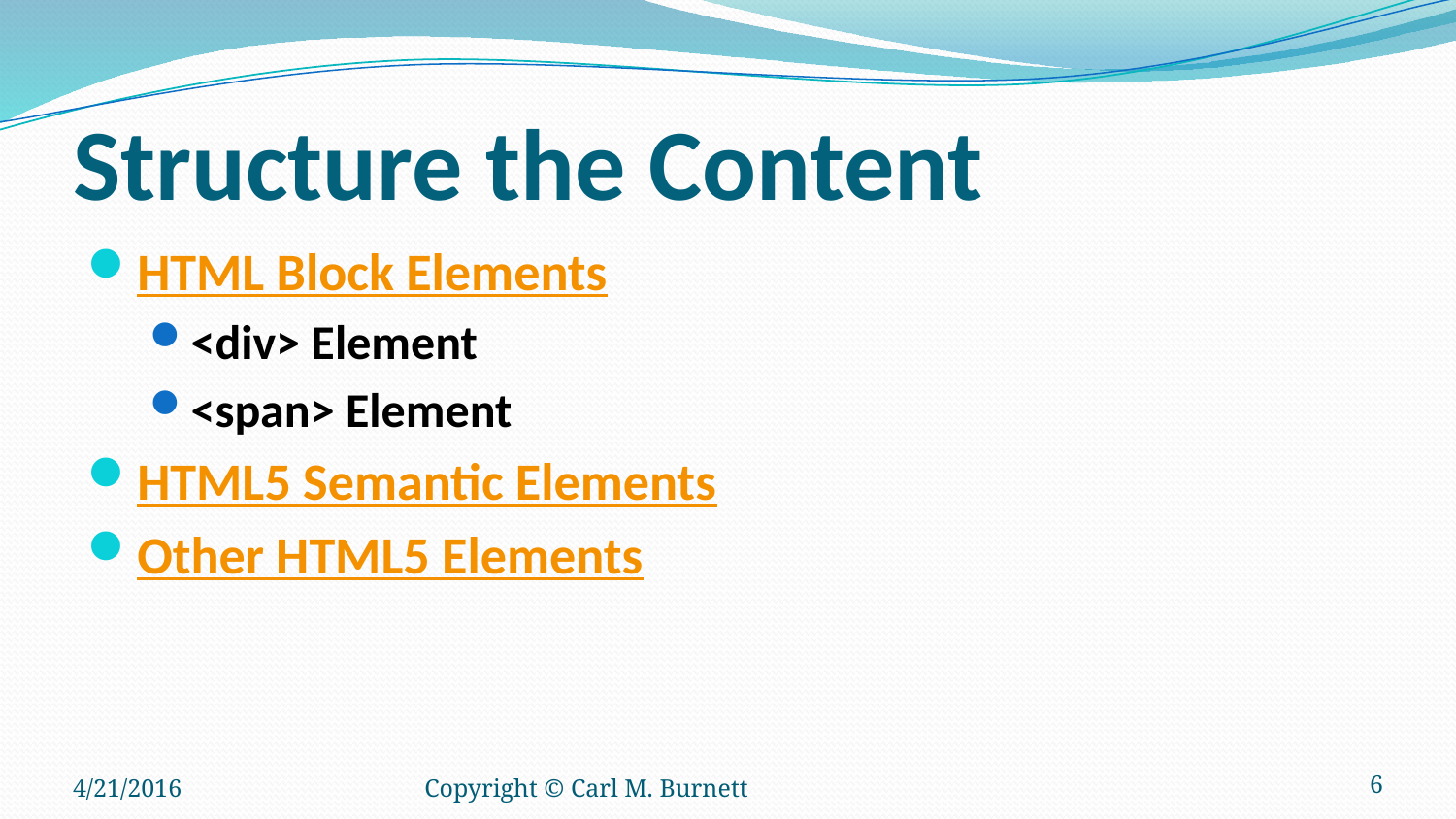

# Structure the Content
HTML Block Elements
<div> Element
<span> Element
HTML5 Semantic Elements
Other HTML5 Elements

4/21/2016
Copyright © Carl M. Burnett
6